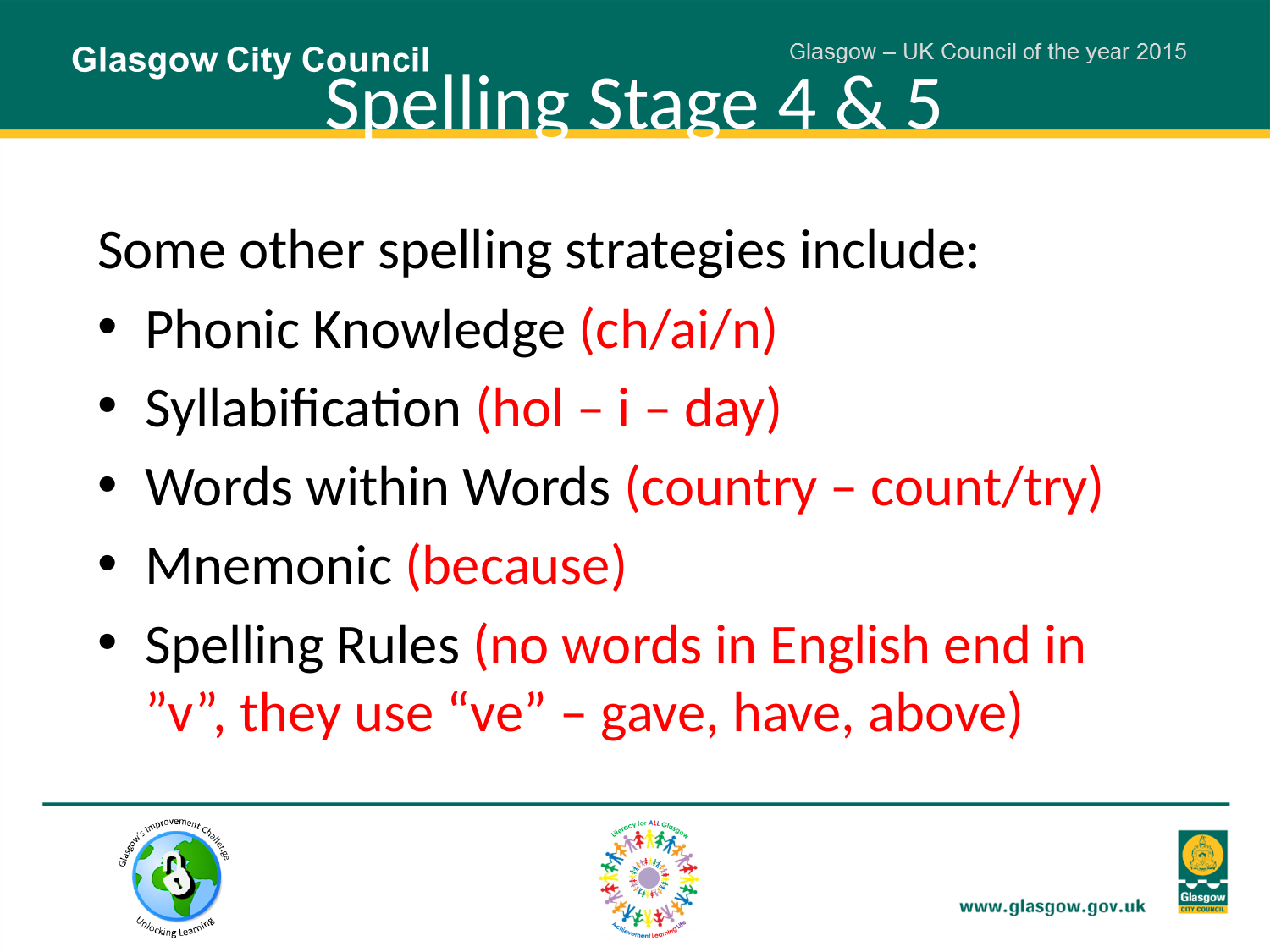

Spelling Stage 4 & 5
Some other spelling strategies include:
Phonic Knowledge (ch/ai/n)
Syllabification (hol – i – day)
Words within Words (country – count/try)
Mnemonic (because)
Spelling Rules (no words in English end in ”v”, they use “ve” – gave, have, above)